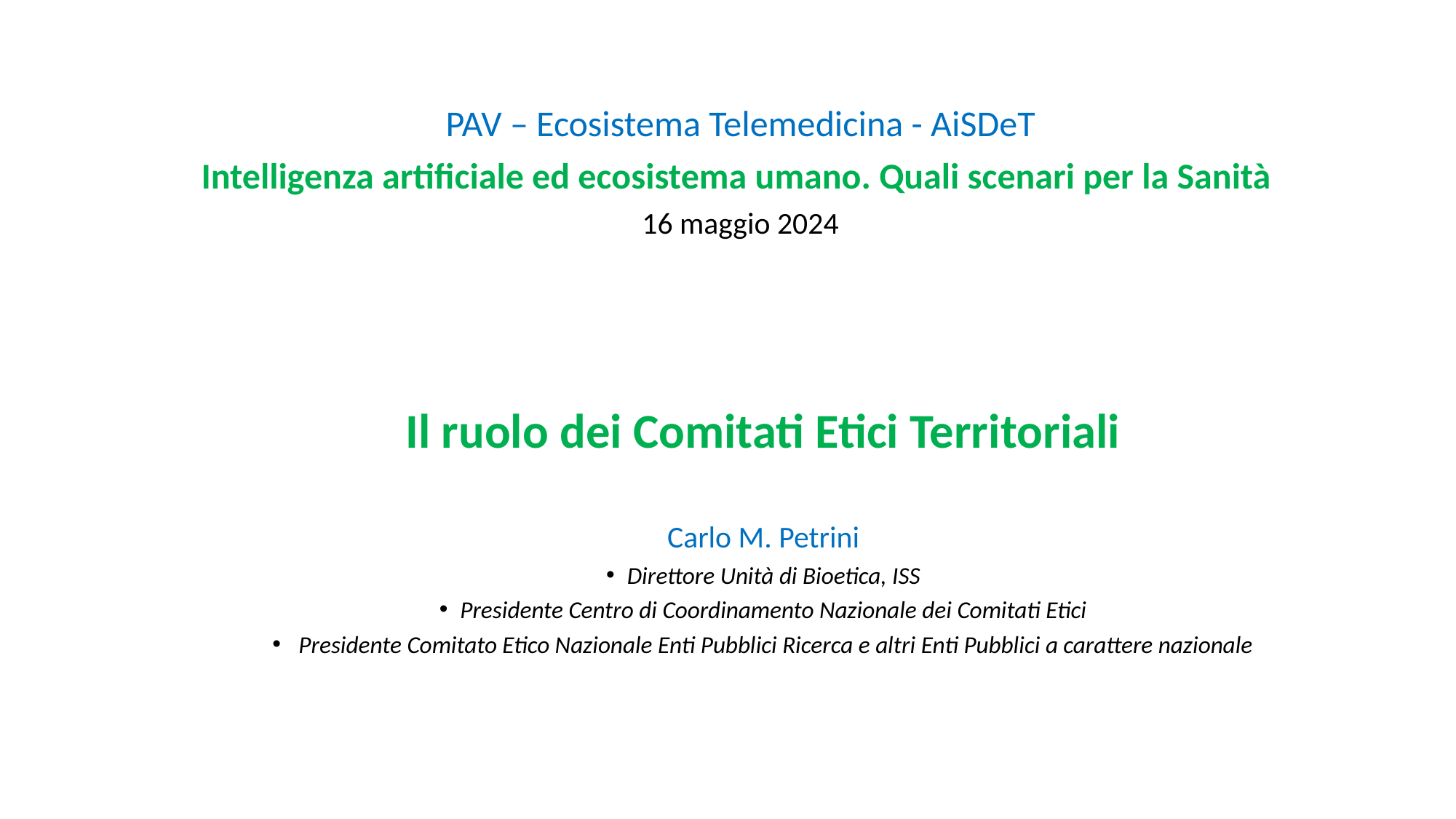

PAV – Ecosistema Telemedicina - AiSDeT
Intelligenza artificiale ed ecosistema umano. Quali scenari per la Sanità
16 maggio 2024

Il ruolo dei Comitati Etici Territoriali

Carlo M. Petrini
Direttore Unità di Bioetica, ISS
Presidente Centro di Coordinamento Nazionale dei Comitati Etici
 Presidente Comitato Etico Nazionale Enti Pubblici Ricerca e altri Enti Pubblici a carattere nazionale